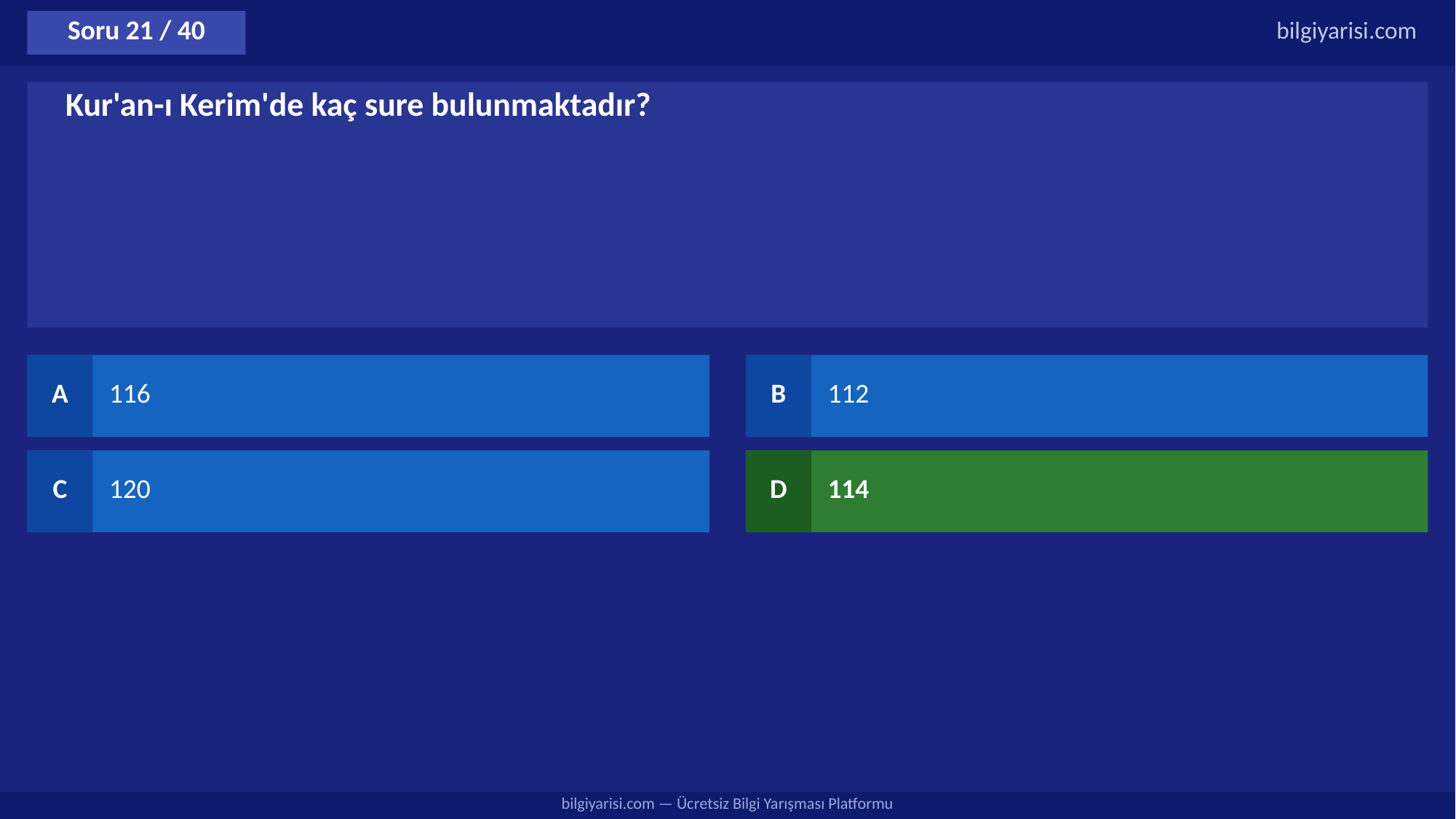

Soru 21 / 40
bilgiyarisi.com

Kur'an-ı Kerim'de kaç sure bulunmaktadır?

A
116

B
112

C
120

D
114
bilgiyarisi.com — Ücretsiz Bilgi Yarışması Platformu